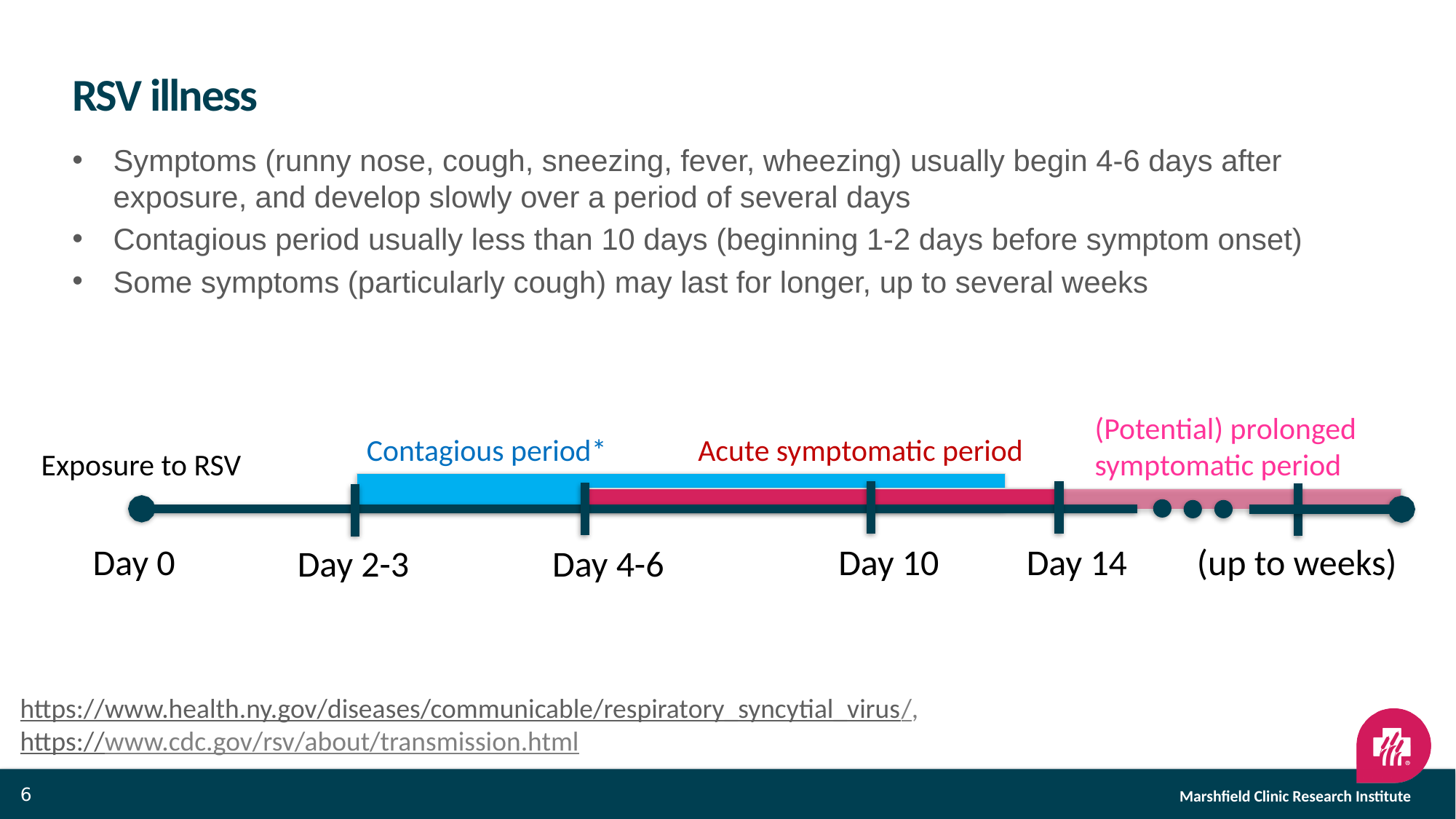

# RSV illness
Symptoms (runny nose, cough, sneezing, fever, wheezing) usually begin 4-6 days after exposure, and develop slowly over a period of several days
Contagious period usually less than 10 days (beginning 1-2 days before symptom onset)
Some symptoms (particularly cough) may last for longer, up to several weeks
(Potential) prolonged symptomatic period
Contagious period*
Acute symptomatic period
Exposure to RSV

(up to weeks)
Day 0
Day 10
Day 14
Day 2-3
Day 4-6
https://www.health.ny.gov/diseases/communicable/respiratory_syncytial_virus/,
https://www.cdc.gov/rsv/about/transmission.html
6